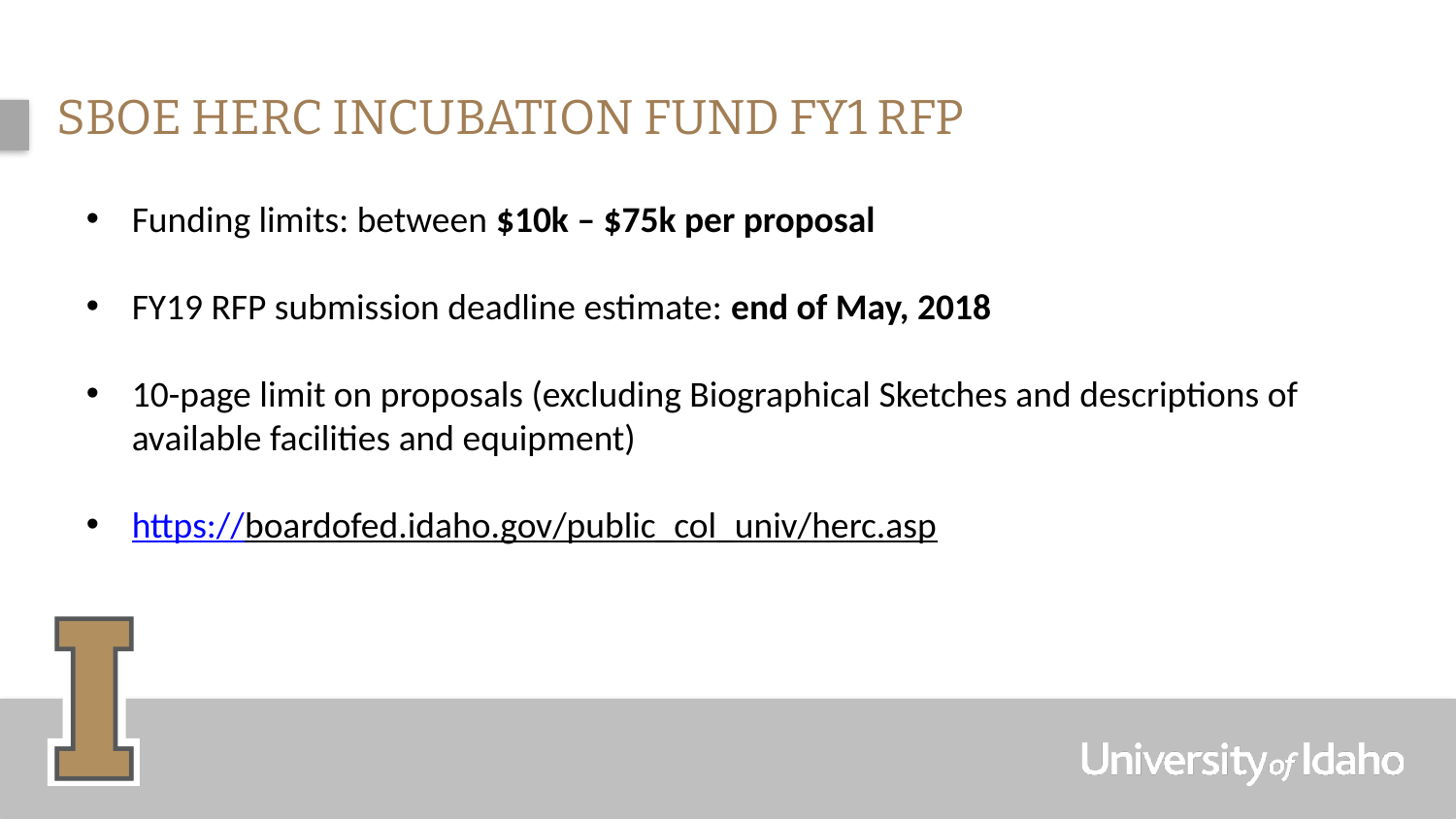

# SBOE HERC Incubation Fund FY1 RFP
Funding limits: between $10k – $75k per proposal

FY19 RFP submission deadline estimate: end of May, 2018

10-page limit on proposals (excluding Biographical Sketches and descriptions of available facilities and equipment)
https://boardofed.idaho.gov/public_col_univ/herc.asp